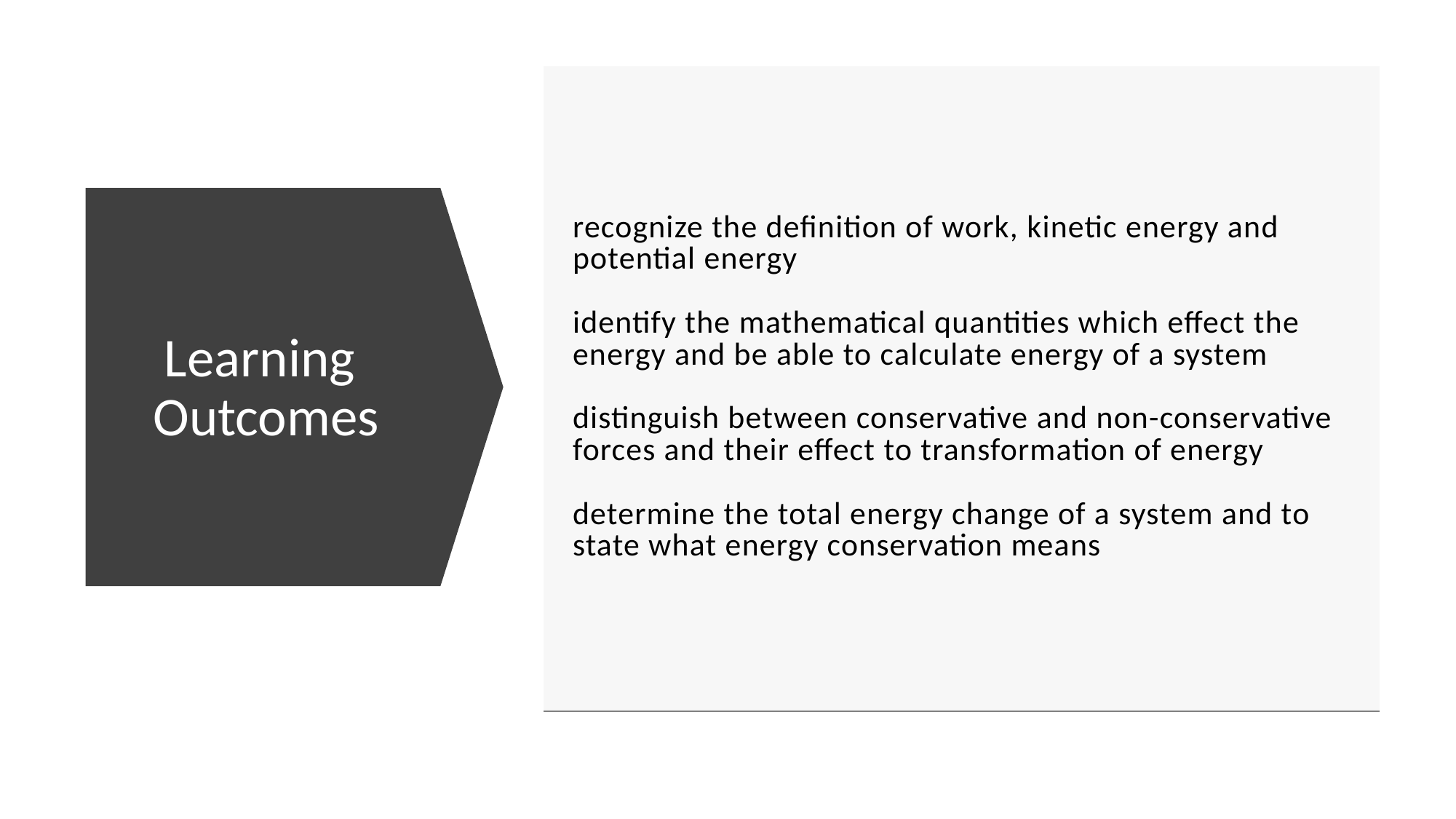

| recognize the definition of work, kinetic energy and potential energy identify the mathematical quantities which effect the energy and be able to calculate energy of a system distinguish between conservative and non-conservative forces and their effect to transformation of energy determine the total energy change of a system and to state what energy conservation means |
| --- |

# Learning  Outcomes